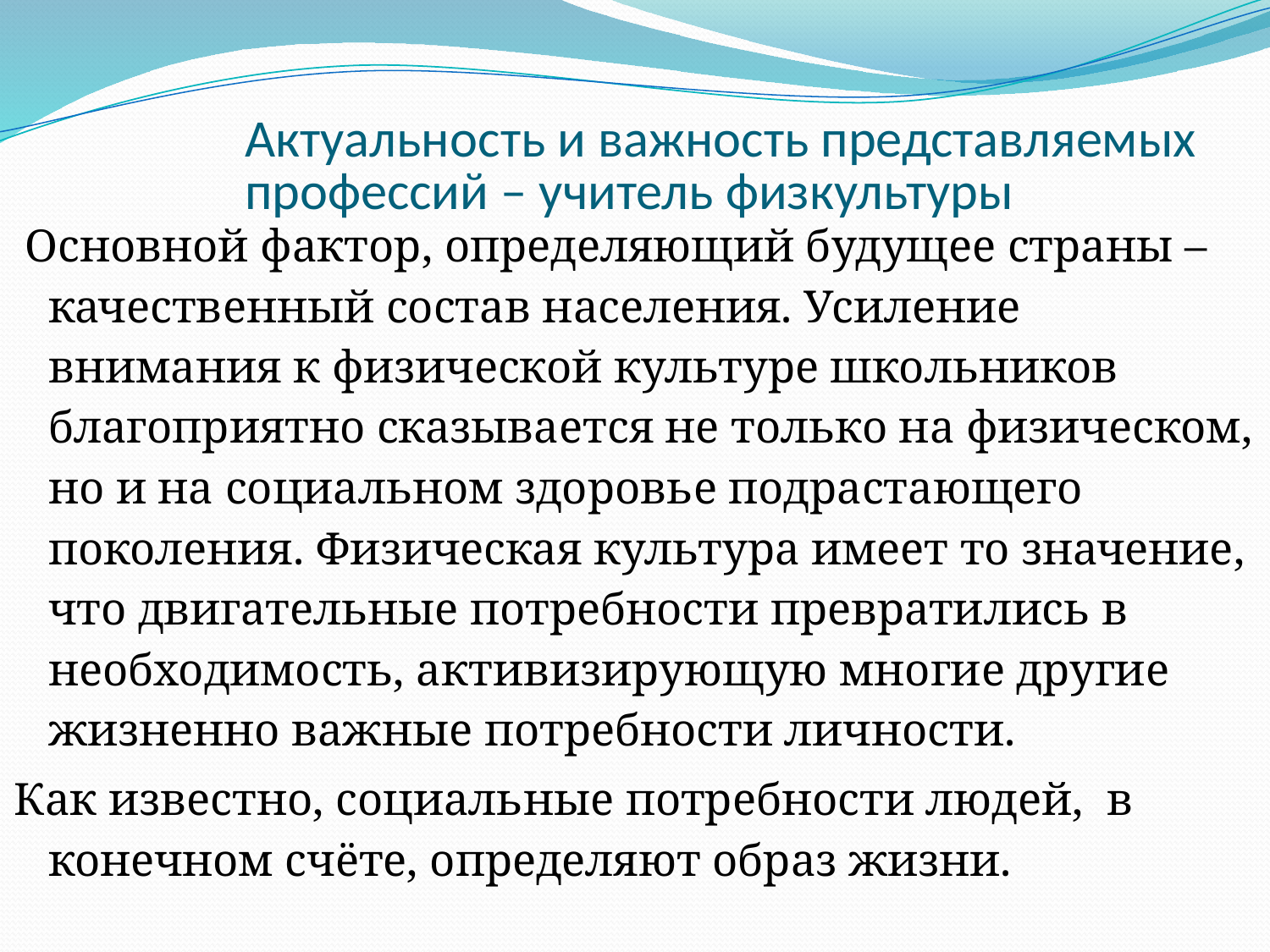

# Актуальность и важность представляемых профессий – учитель физкультуры
 Основной фактор, определяющий будущее страны – качественный состав населения. Усиление внимания к физической культуре школьников благоприятно сказывается не только на физическом, но и на социальном здоровье подрастающего поколения. Физическая культура имеет то значение, что двигательные потребности превратились в необходимость, активизирующую многие другие жизненно важные потребности личности.
Как известно, социальные потребности людей,  в конечном счёте, определяют образ жизни.